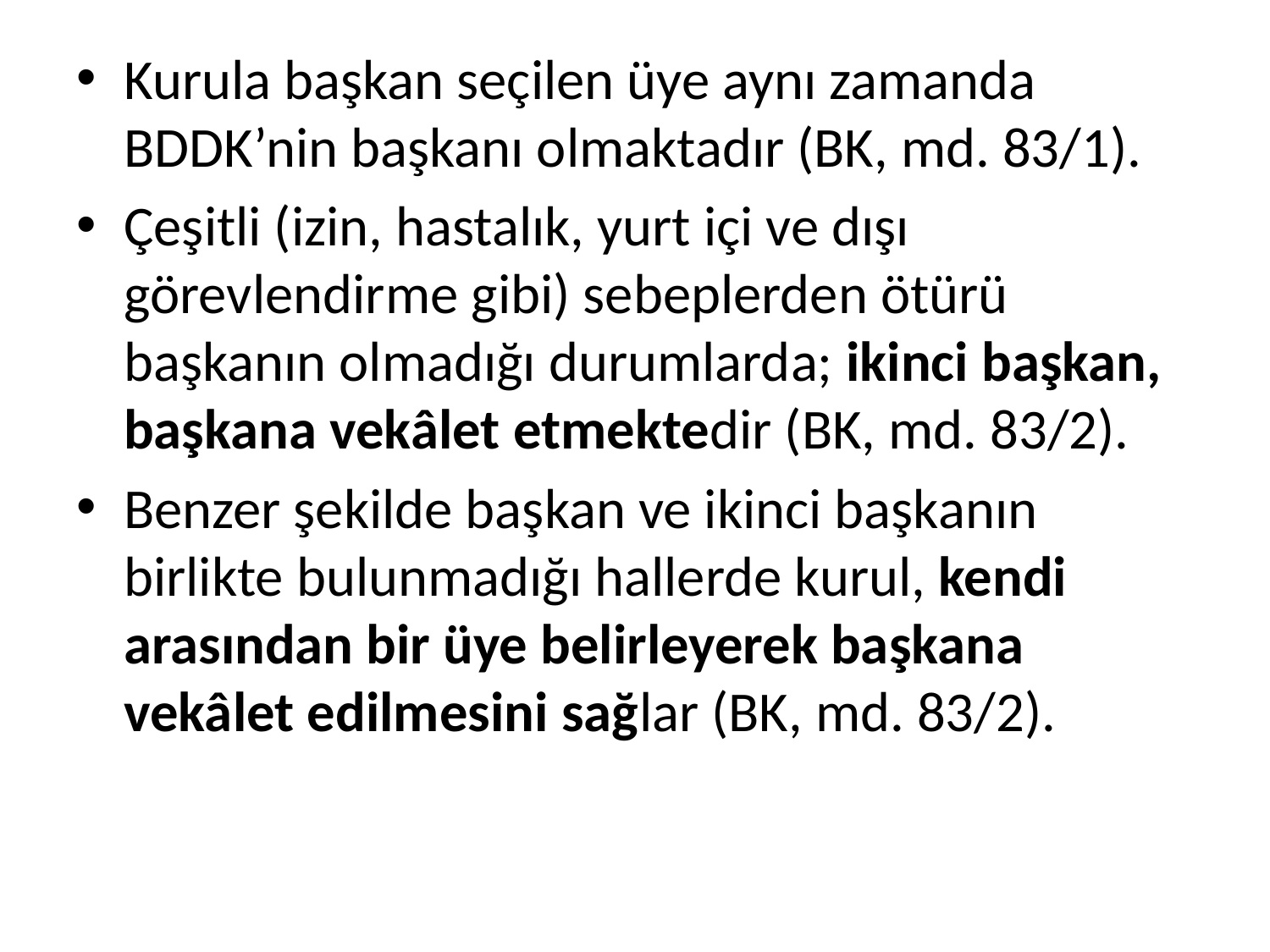

Kurula başkan seçilen üye aynı zamanda BDDK’nin başkanı olmaktadır (BK, md. 83/1).
Çeşitli (izin, hastalık, yurt içi ve dışı görevlendirme gibi) sebeplerden ötürü başkanın olmadığı durumlarda; ikinci başkan, başkana vekâlet etmektedir (BK, md. 83/2).
Benzer şekilde başkan ve ikinci başkanın birlikte bulunmadığı hallerde kurul, kendi arasından bir üye belirleyerek başkana vekâlet edilmesini sağlar (BK, md. 83/2).